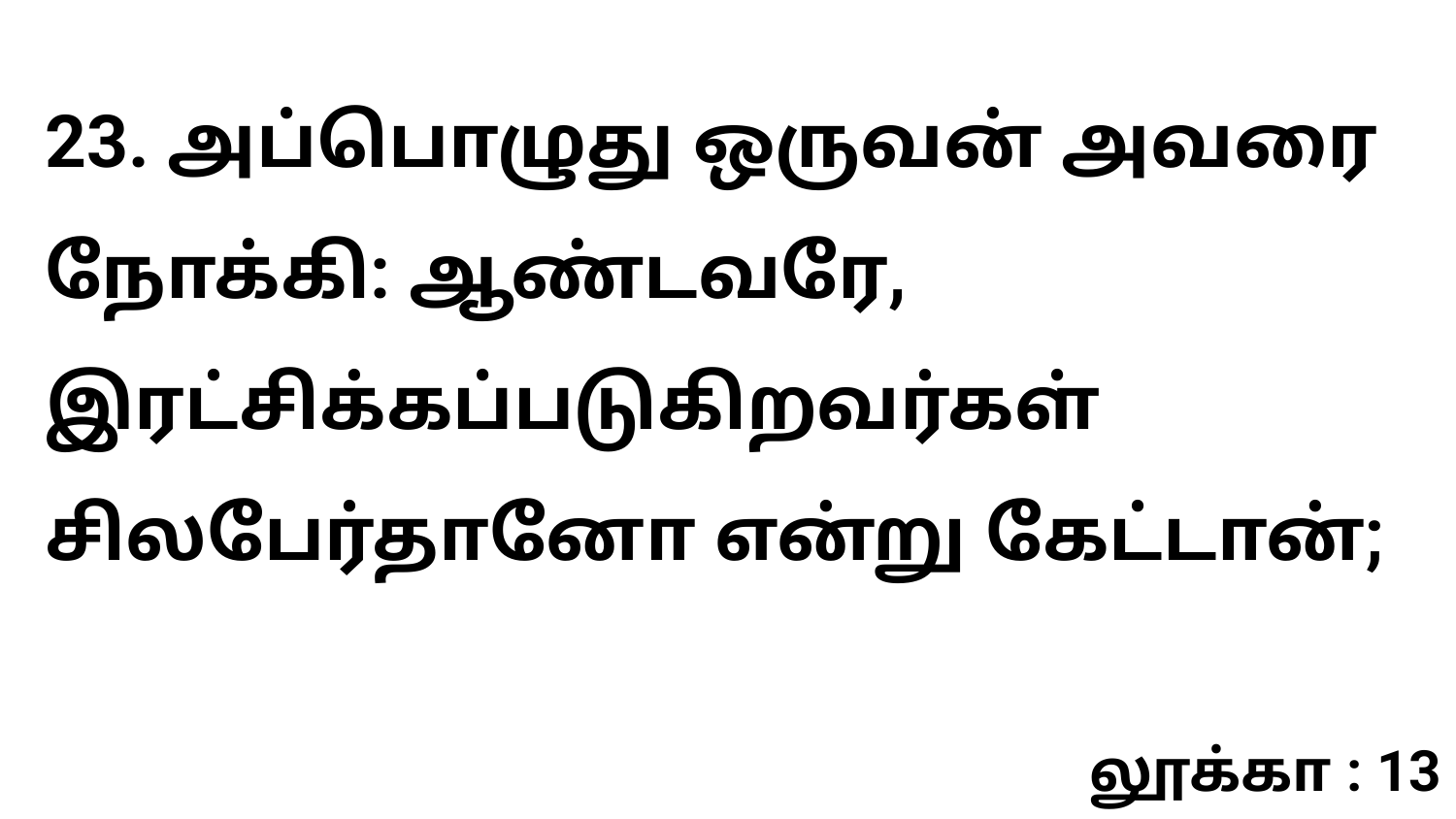

23. அப்பொழுது ஒருவன் அவரை நோக்கி: ஆண்டவரே, இரட்சிக்கப்படுகிறவர்கள் சிலபேர்தானோ என்று கேட்டான்;
லூக்கா : 13